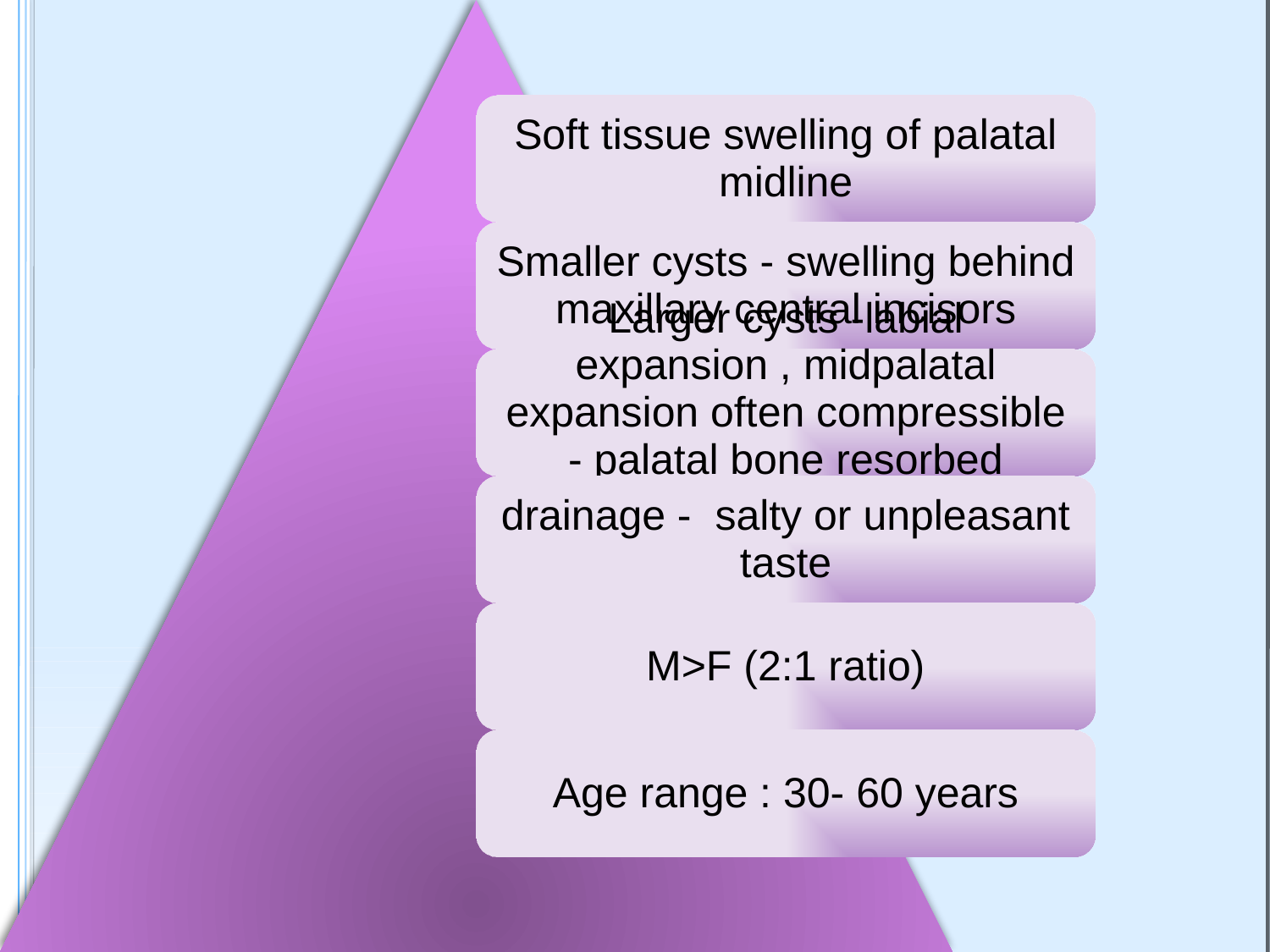

Soft tissue swelling of palatal midline
M>F (2:1 ratio)
Age range : 30‐ 60 years